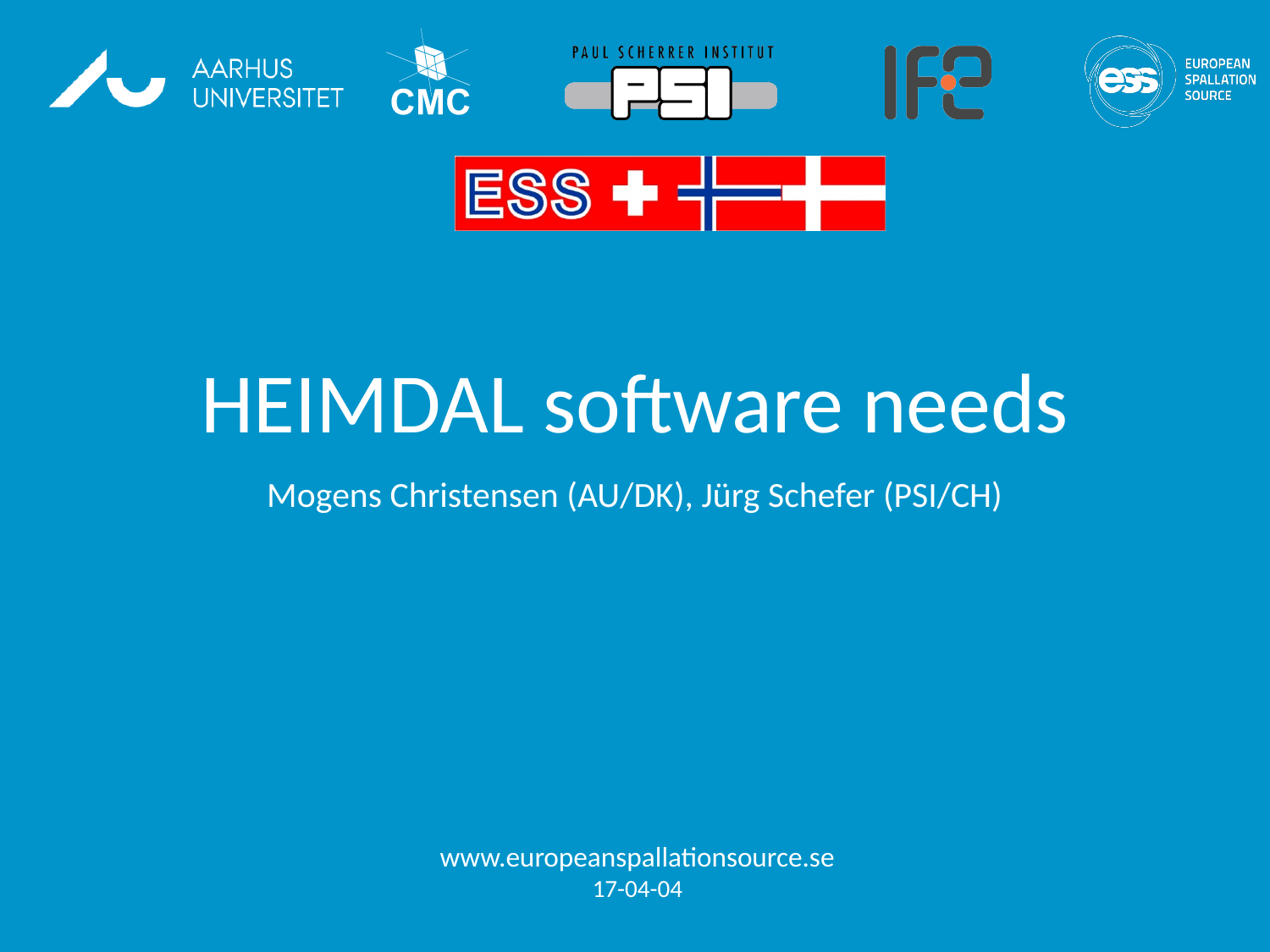

# HEIMDAL software needs
Mogens Christensen (AU/DK), Jürg Schefer (PSI/CH)

www.europeanspallationsource.se
17-04-04